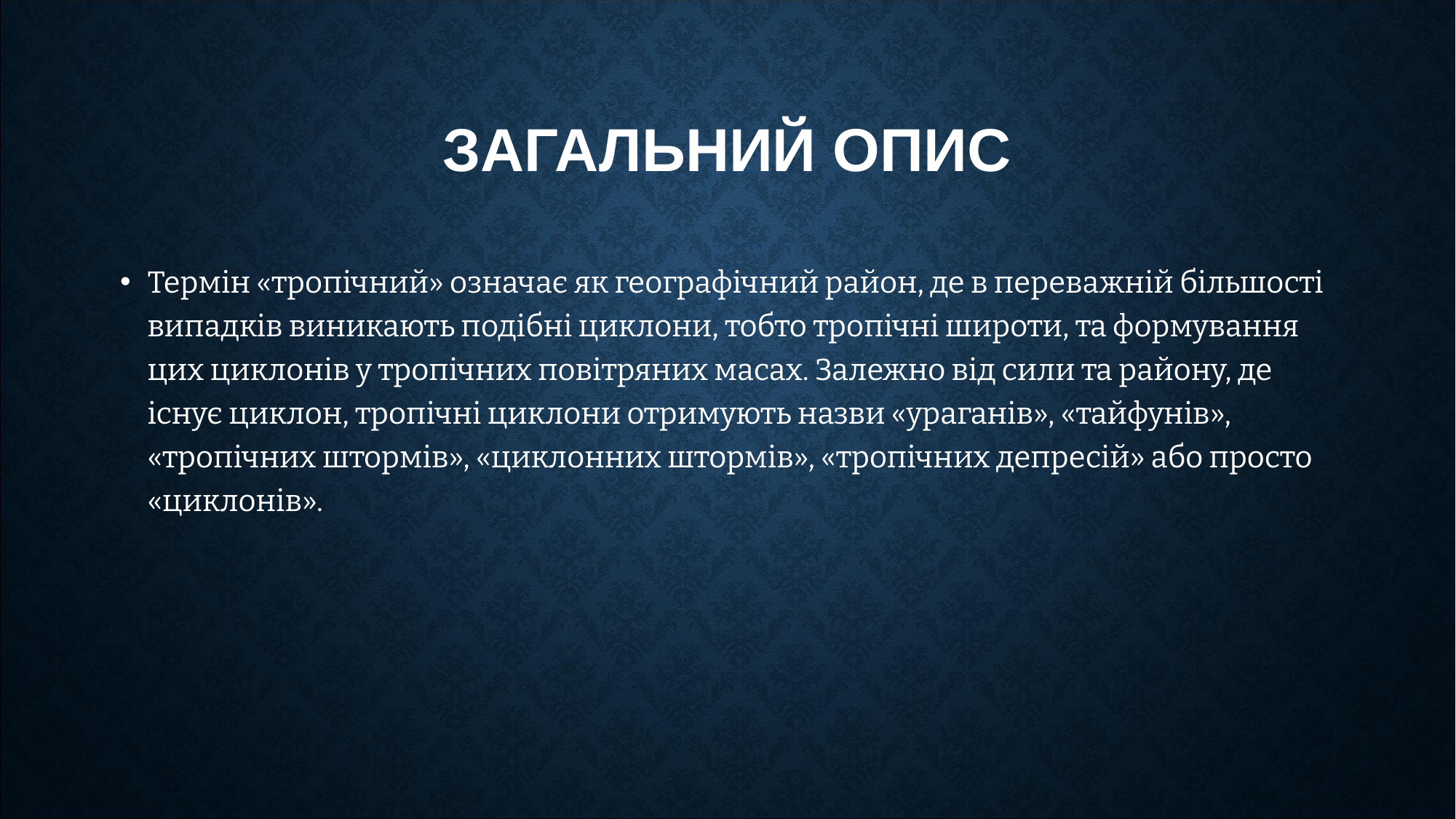

# Загальний опис
Термін «тропічний» означає як географічний район, де в переважній більшості випадків виникають подібні циклони, тобто тропічні широти, та формування цих циклонів у тропічних повітряних масах. Залежно від сили та району, де існує циклон, тропічні циклони отримують назви «ураганів», «тайфунів», «тропічних штормів», «циклонних штормів», «тропічних депресій» або просто «циклонів».